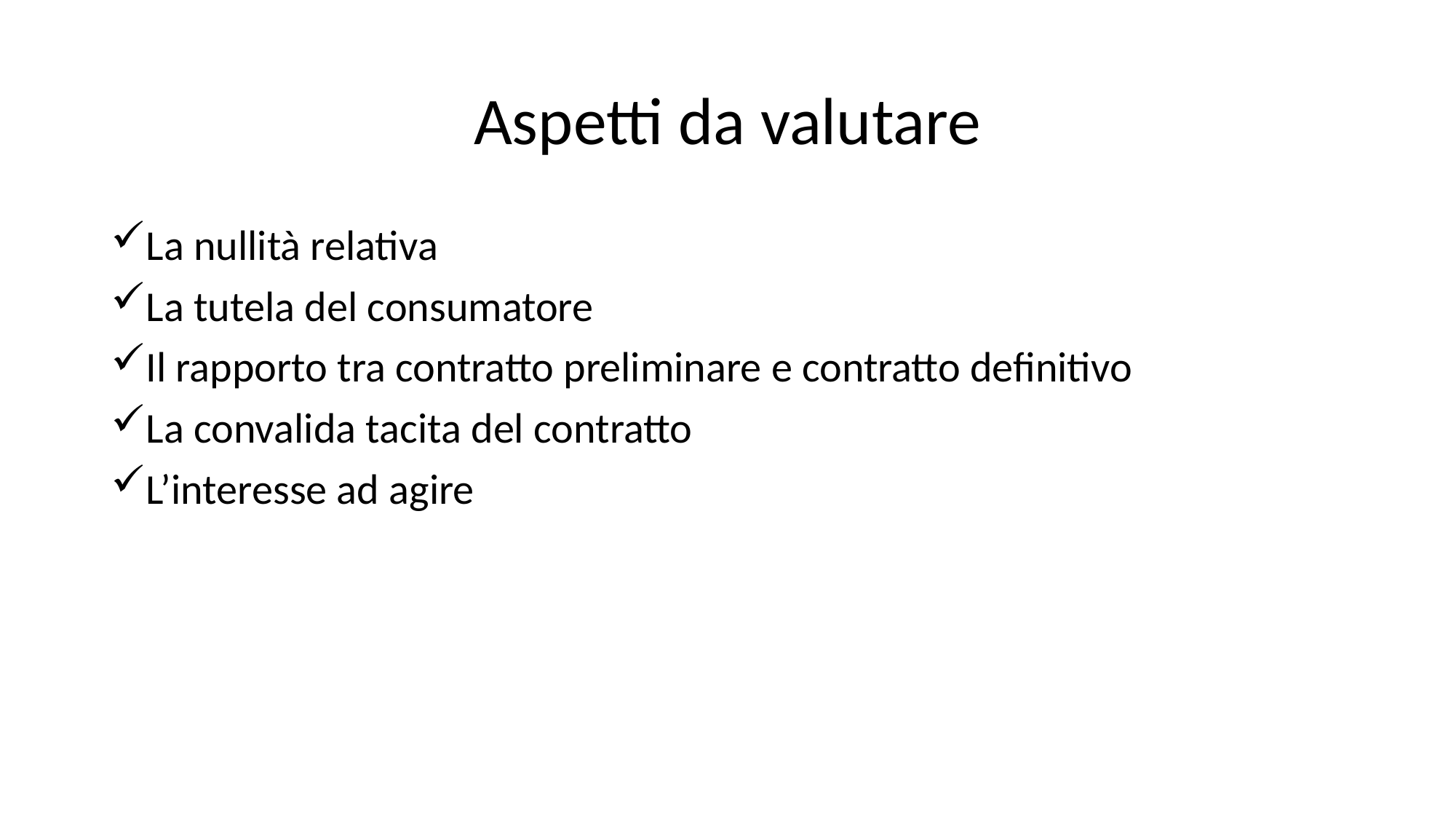

# Aspetti da valutare
La nullità relativa
La tutela del consumatore
Il rapporto tra contratto preliminare e contratto definitivo
La convalida tacita del contratto
L’interesse ad agire